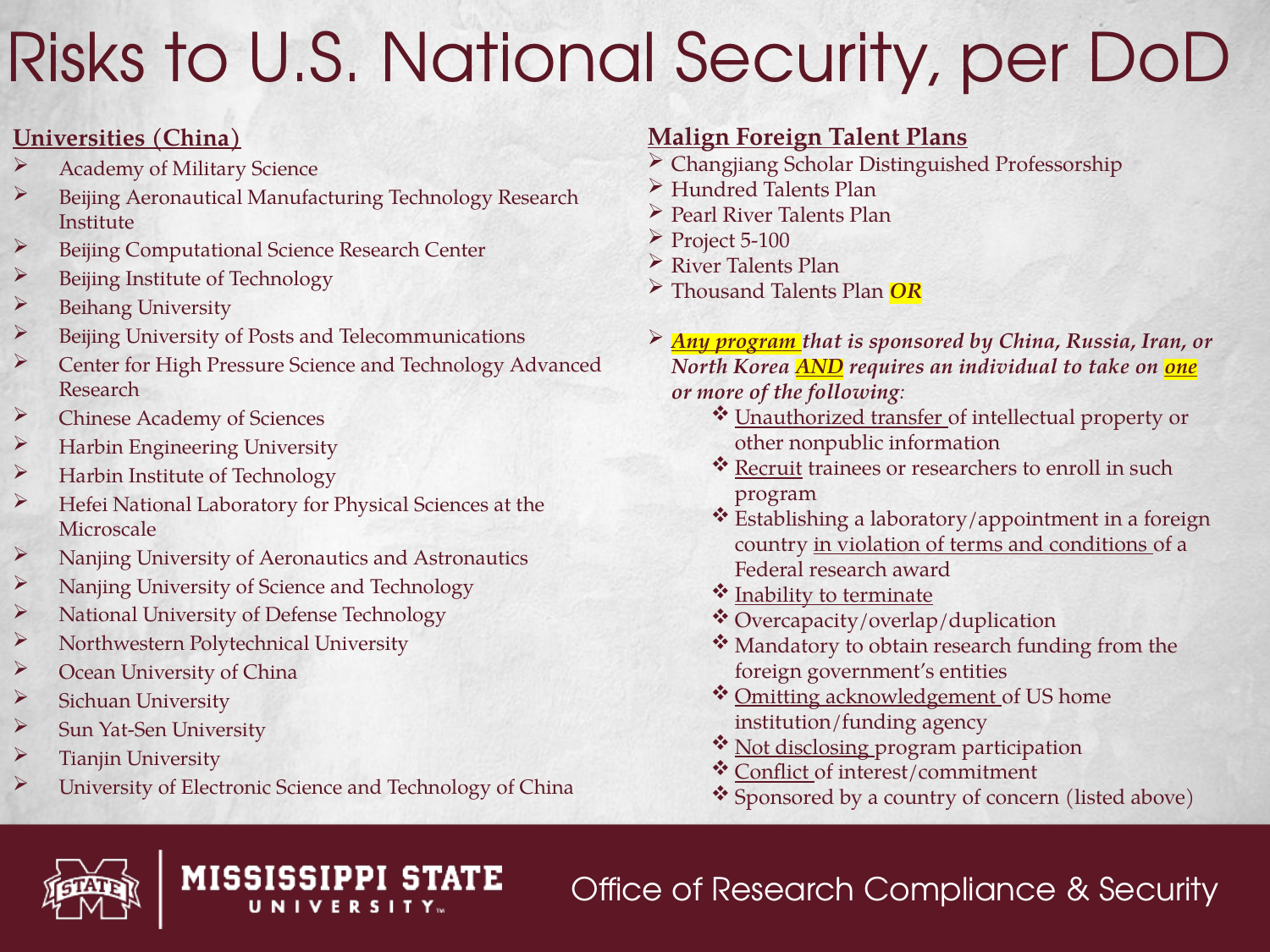

# Risks to U.S. National Security, per DoD
Malign Foreign Talent Plans
Changjiang Scholar Distinguished Professorship
Hundred Talents Plan
Pearl River Talents Plan
Project 5-100
River Talents Plan
Thousand Talents Plan OR

Any program that is sponsored by China, Russia, Iran, or North Korea AND requires an individual to take on one or more of the following:
Unauthorized transfer of intellectual property or other nonpublic information
Recruit trainees or researchers to enroll in such program
Establishing a laboratory/appointment in a foreign country in violation of terms and conditions of a Federal research award
Inability to terminate
Overcapacity/overlap/duplication
Mandatory to obtain research funding from the foreign government’s entities
Omitting acknowledgement of US home institution/funding agency
Not disclosing program participation
Conflict of interest/commitment
Sponsored by a country of concern (listed above)

Universities (China)
Academy of Military Science
Beijing Aeronautical Manufacturing Technology Research Institute
Beijing Computational Science Research Center
Beijing Institute of Technology
Beihang University
Beijing University of Posts and Telecommunications
Center for High Pressure Science and Technology Advanced Research
Chinese Academy of Sciences
Harbin Engineering University
Harbin Institute of Technology
Hefei National Laboratory for Physical Sciences at the Microscale
Nanjing University of Aeronautics and Astronautics
Nanjing University of Science and Technology
National University of Defense Technology
Northwestern Polytechnical University
Ocean University of China
Sichuan University
Sun Yat-Sen University
Tianjin University
University of Electronic Science and Technology of China